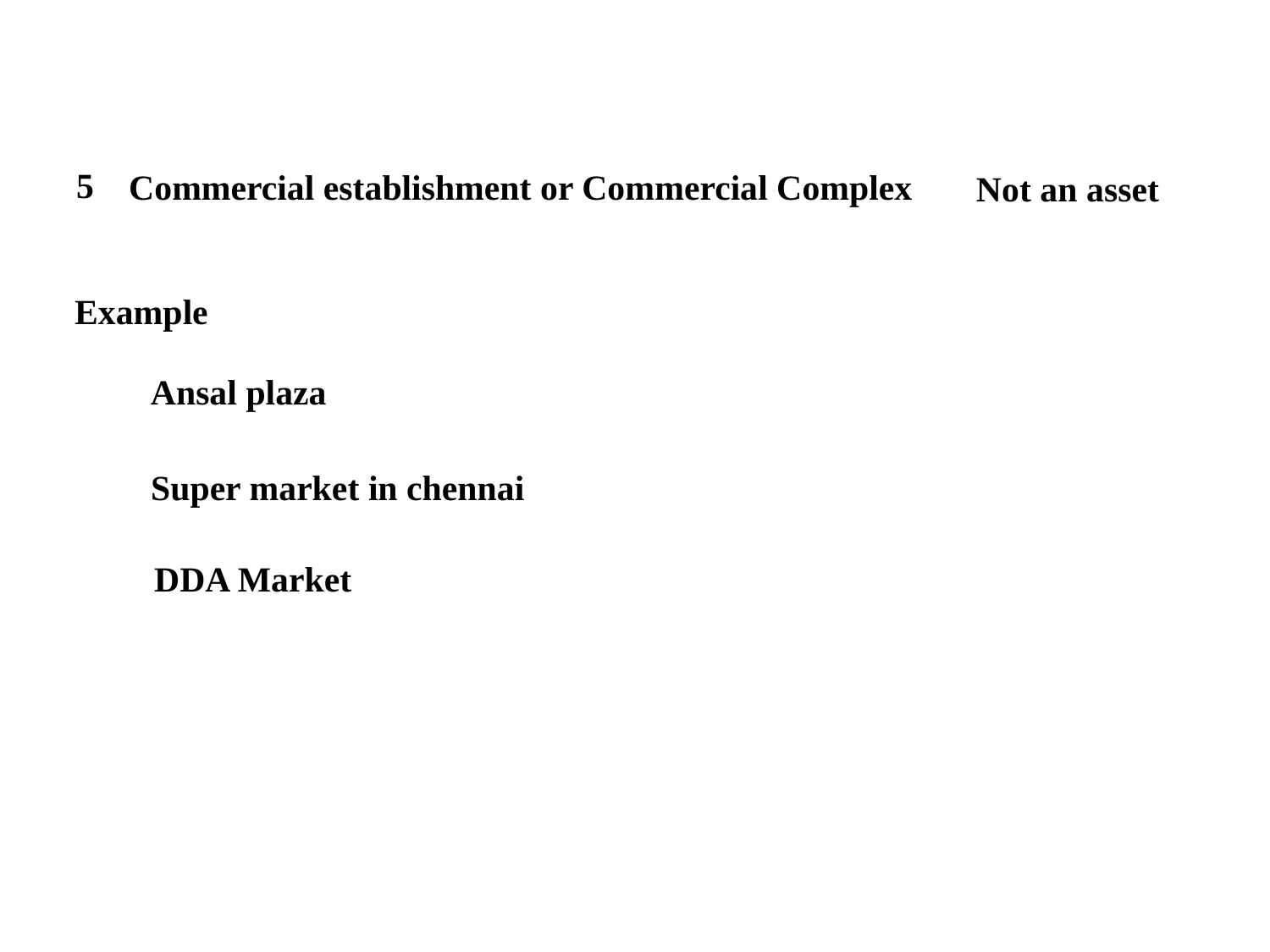

5
Commercial establishment or Commercial Complex
Not an asset
Example
Ansal plaza
Super market in chennai
DDA Market